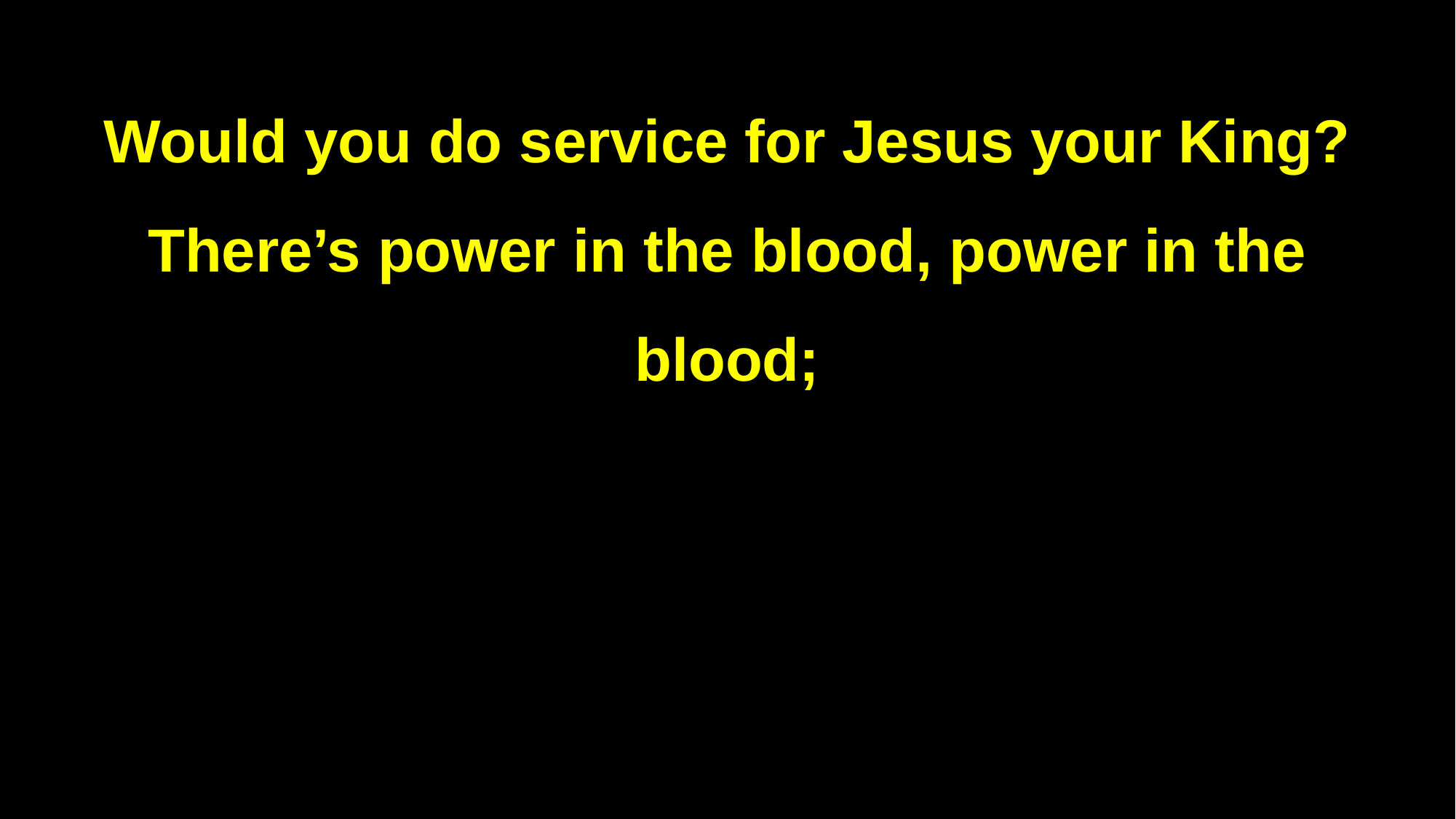

Would you do service for Jesus your King?
There’s power in the blood, power in the blood;